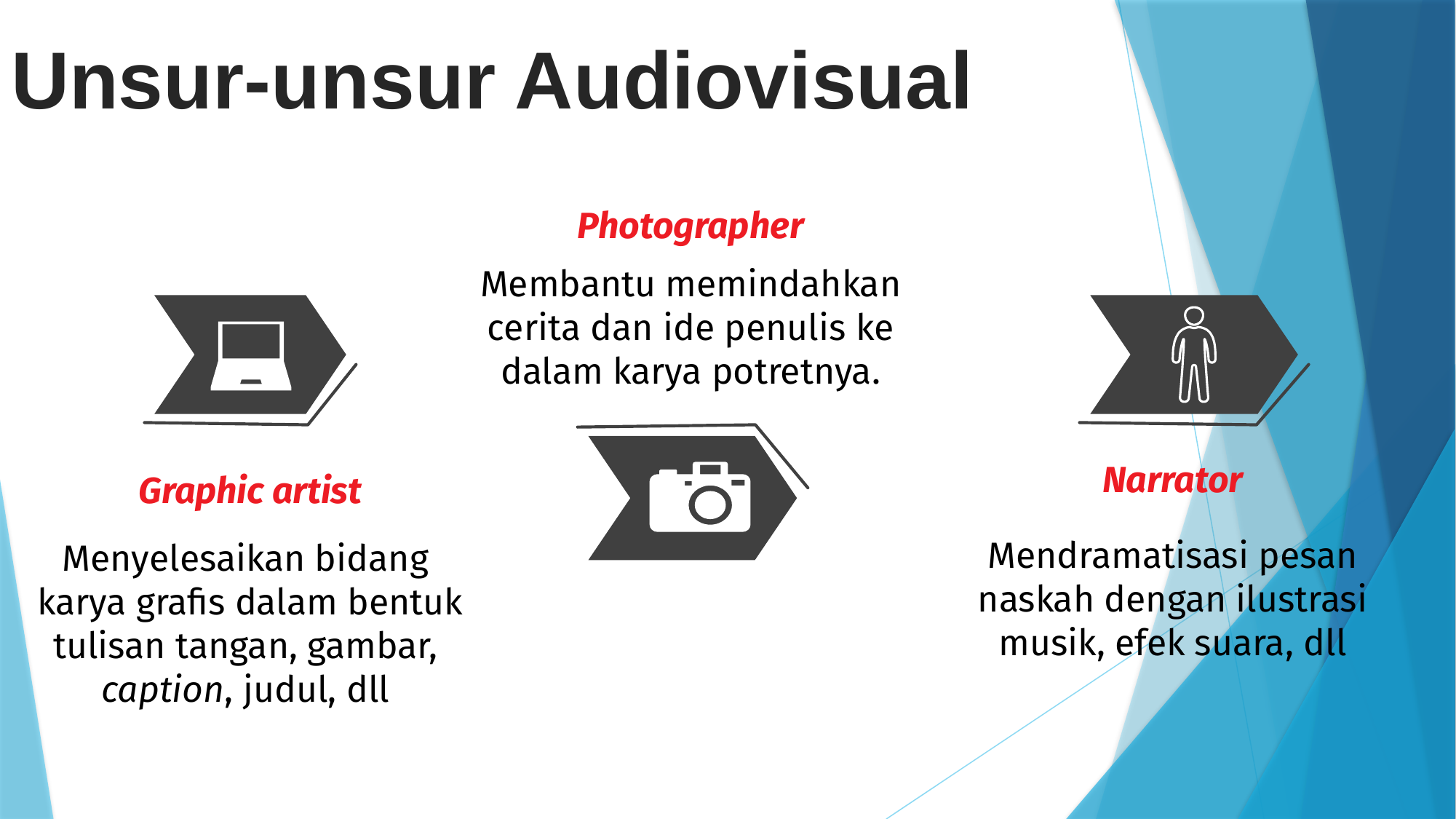

Unsur-unsur Audiovisual
Photographer
Membantu memindahkan cerita dan ide penulis ke dalam karya potretnya.

Narrator
Mendramatisasi pesan naskah dengan ilustrasi musik, efek suara, dll

Graphic artist
Menyelesaikan bidang
karya grafis dalam bentuk tulisan tangan, gambar,
caption, judul, dll